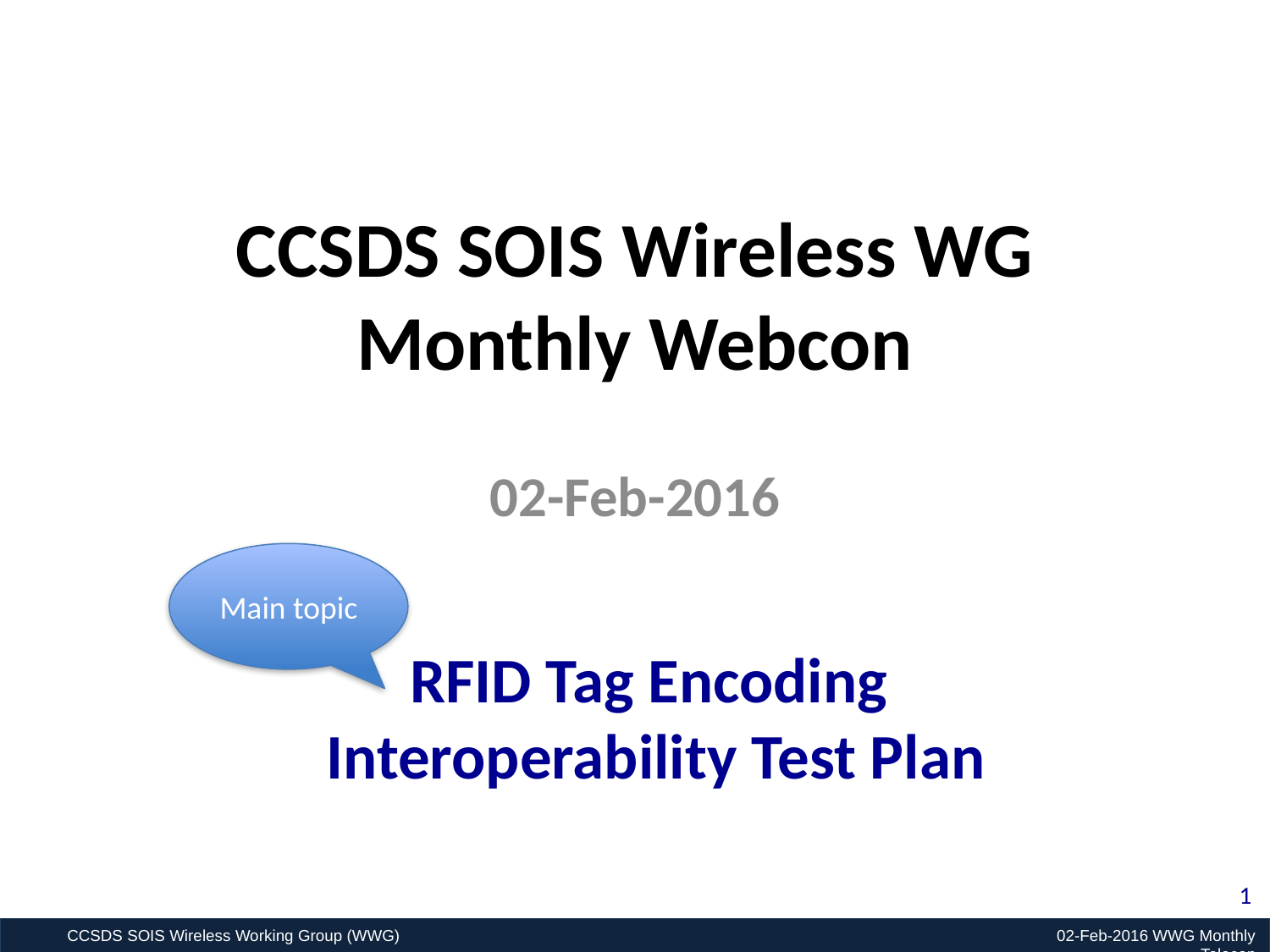

# CCSDS SOIS Wireless WG Monthly Webcon
02-Feb-2016
Main topic
RFID Tag Encoding
Interoperability Test Plan